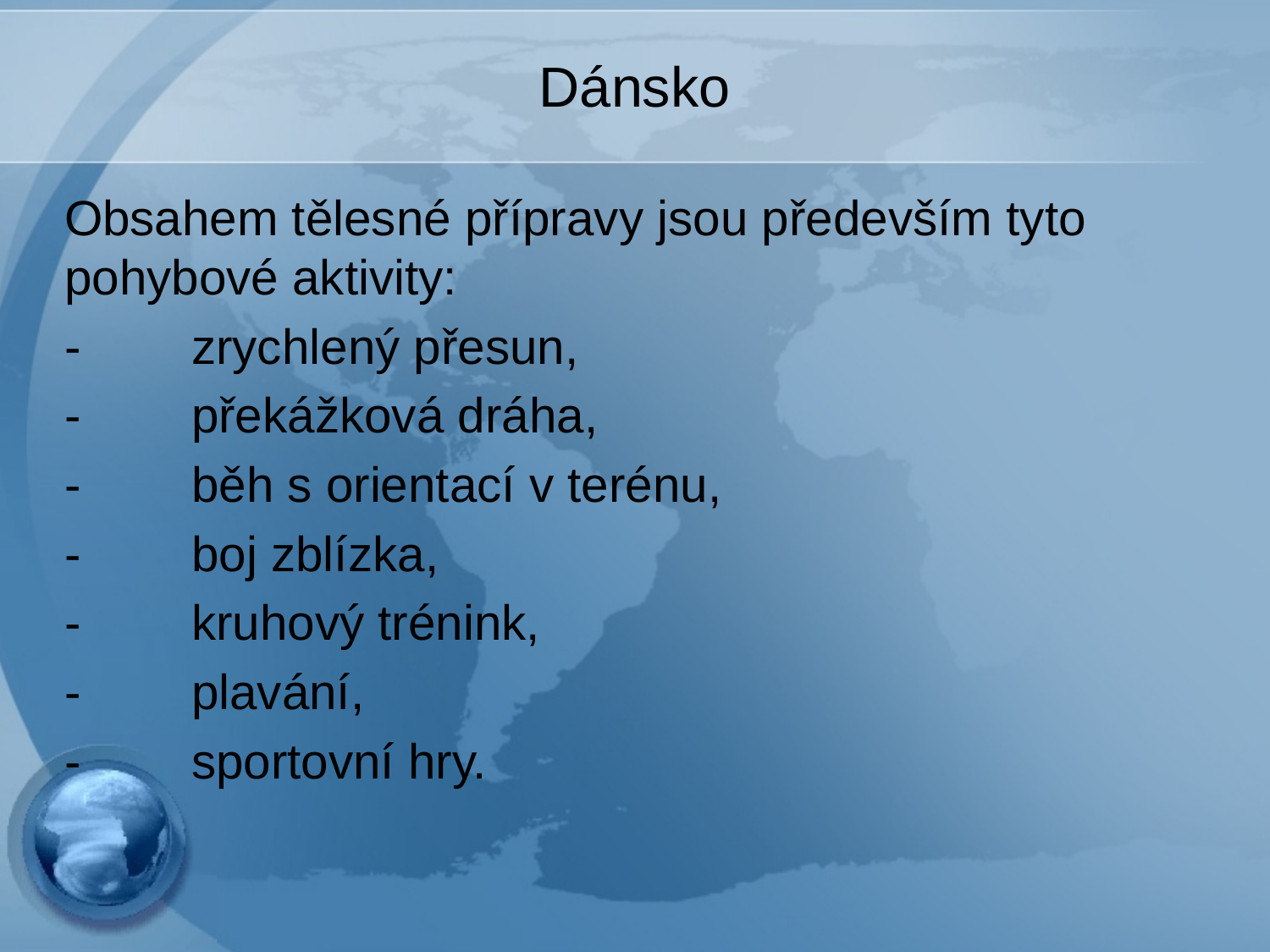

# Dánsko
Obsahem tělesné přípravy jsou především tyto pohybové aktivity:
-	zrychlený přesun,
-	překážková dráha,
-	běh s orientací v terénu,
-	boj zblízka,
-	kruhový trénink,
-	plavání,
-	sportovní hry.